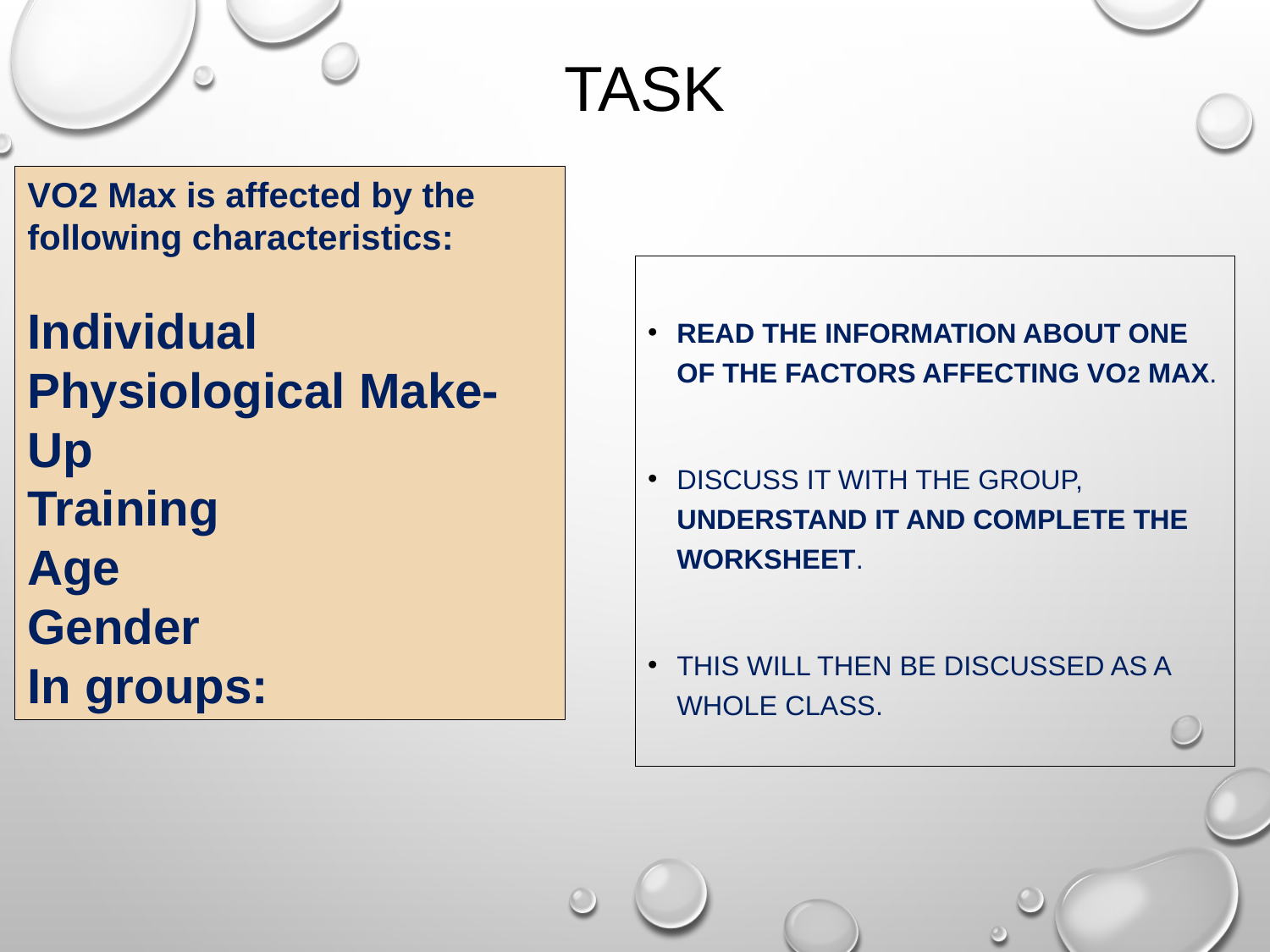

# Task
VO2 Max is affected by the following characteristics:

Individual Physiological Make-Up
Training
Age
Gender
In groups:

Read the information about one of the factors affecting VO2 Max.

Discuss it with the group, understand it and complete the worksheet.

This will then be discussed as a whole class.